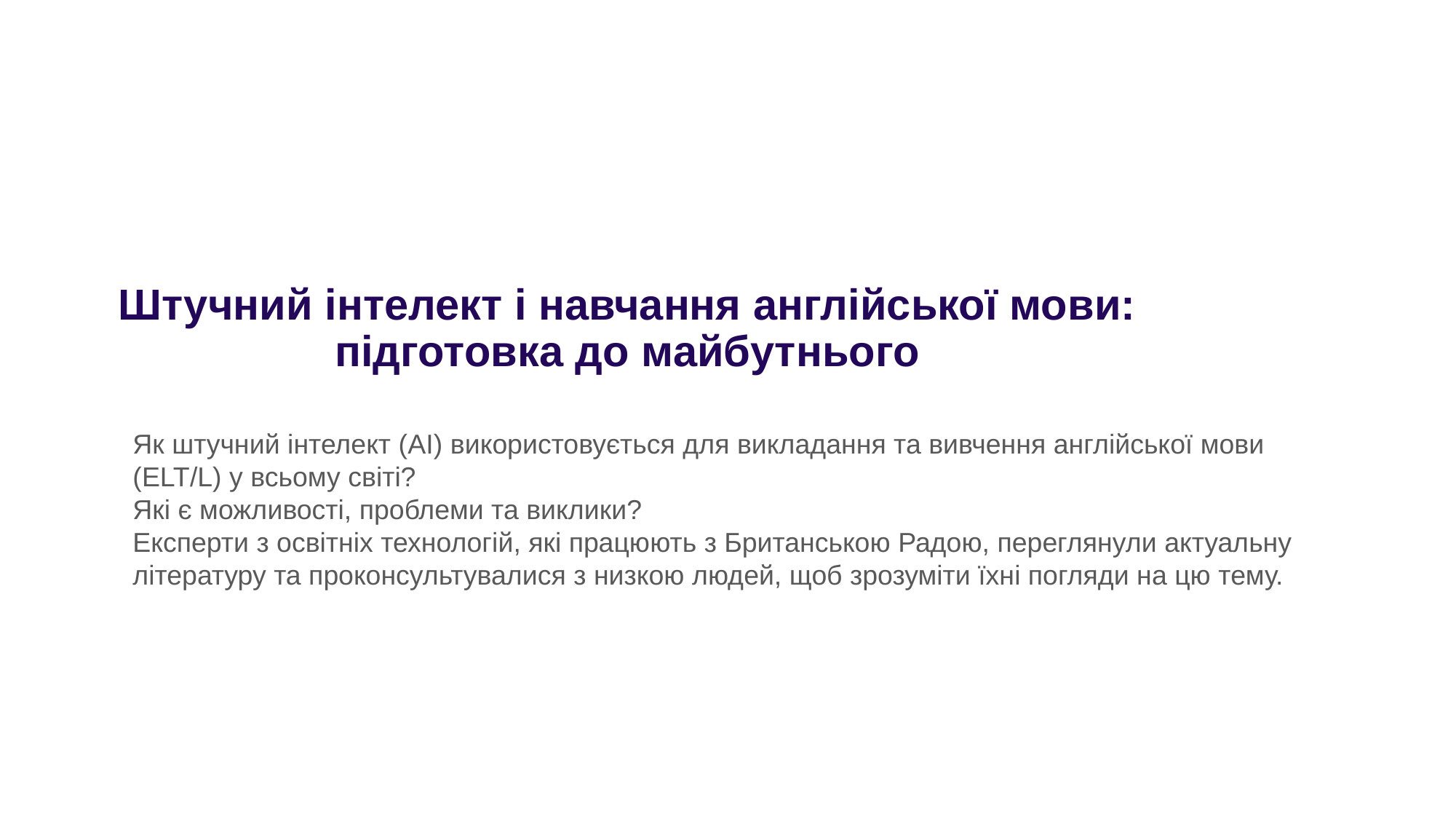

Штучний інтелект і навчання англійської мови: підготовка до майбутнього
Як штучний інтелект (AI) використовується для викладання та вивчення англійської мови (ELT/L) у всьому світі?
Які є можливості, проблеми та виклики?
Експерти з освітніх технологій, які працюють з Британською Радою, переглянули актуальну літературу та проконсультувалися з низкою людей, щоб зрозуміти їхні погляди на цю тему.